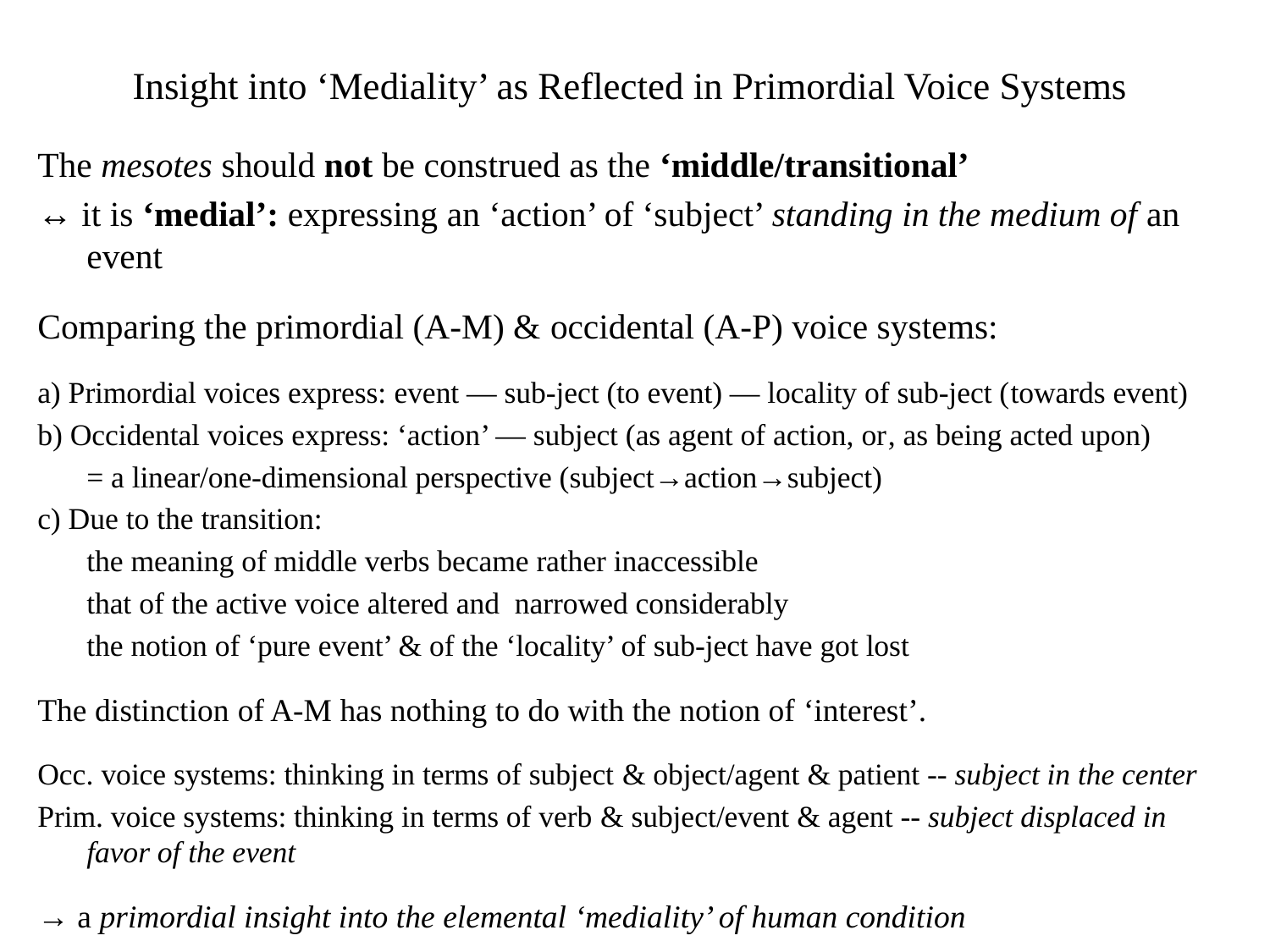

# Insight into ‘Mediality’ as Reflected in Primordial Voice Systems
The mesotes should not be construed as the ‘middle/transitional’
↔ it is ‘medial’: expressing an ‘action’ of ‘subject’ standing in the medium of an event

Comparing the primordial (A-M) & occidental (A-P) voice systems:

a) Primordial voices express: event ― sub-ject (to event) ― locality of sub-ject (towards event)
b) Occidental voices express: ‘action’ ― subject (as agent of action, or, as being acted upon)
	= a linear/one-dimensional perspective (subject→action→subject)
c) Due to the transition:
			the meaning of middle verbs became rather inaccessible
			that of the active voice altered and  narrowed considerably
			the notion of ‘pure event’ & of the ‘locality’ of sub-ject have got lost

The distinction of A-M has nothing to do with the notion of ‘interest’.

Occ. voice systems: thinking in terms of subject & object/agent & patient -- subject in the center
Prim. voice systems: thinking in terms of verb & subject/event & agent -- subject displaced in favor of the event

→ a primordial insight into the elemental ‘mediality’ of human condition